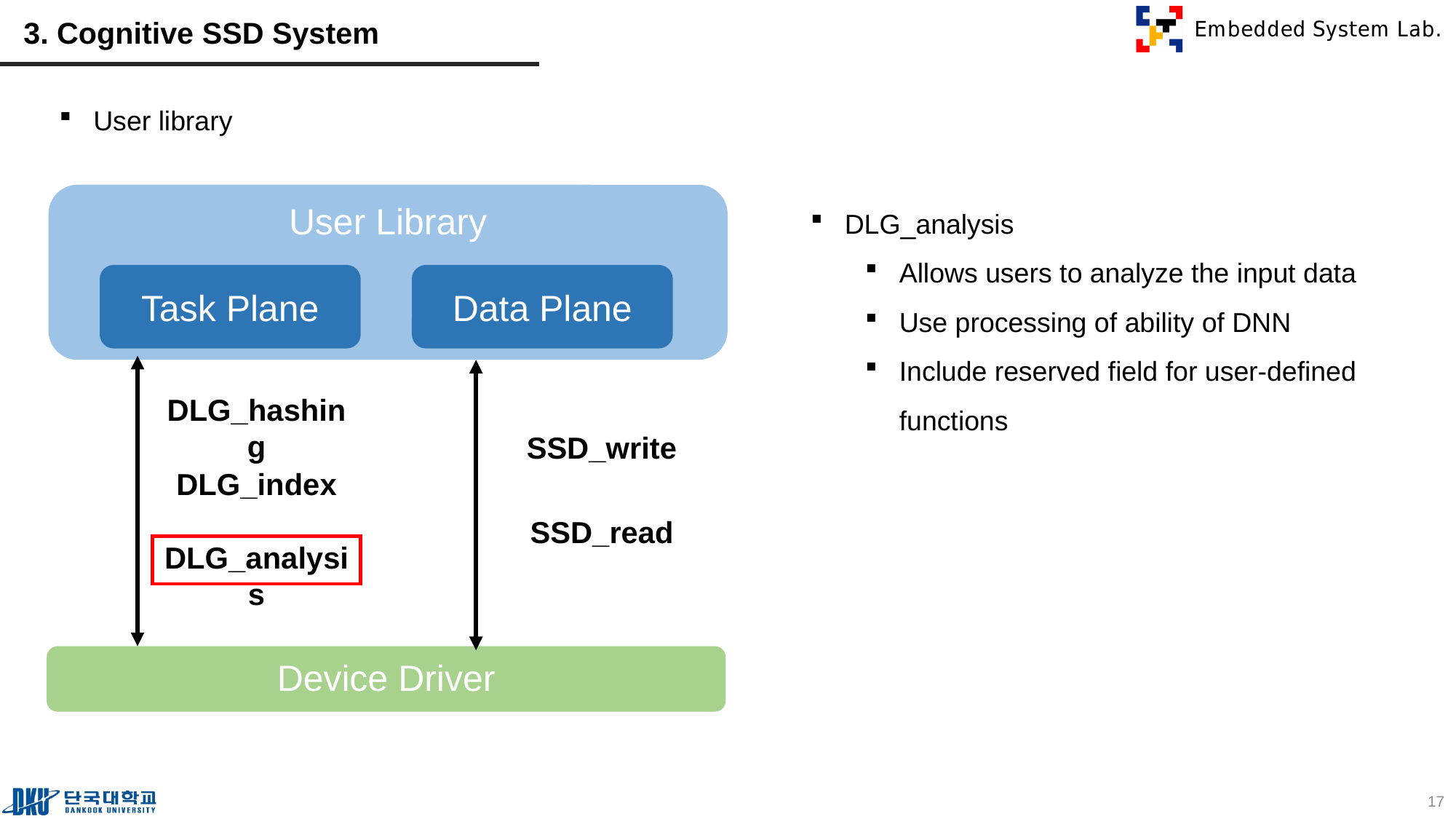

# 3. Cognitive SSD System
User library
User Library
DLG_analysis
Allows users to analyze the input data
Use processing of ability of DNN
Include reserved field for user-defined functions
Task Plane
Data Plane
DLG_hashing
SSD_write
DLG_index
SSD_read
DLG_analysis

Device Driver
17